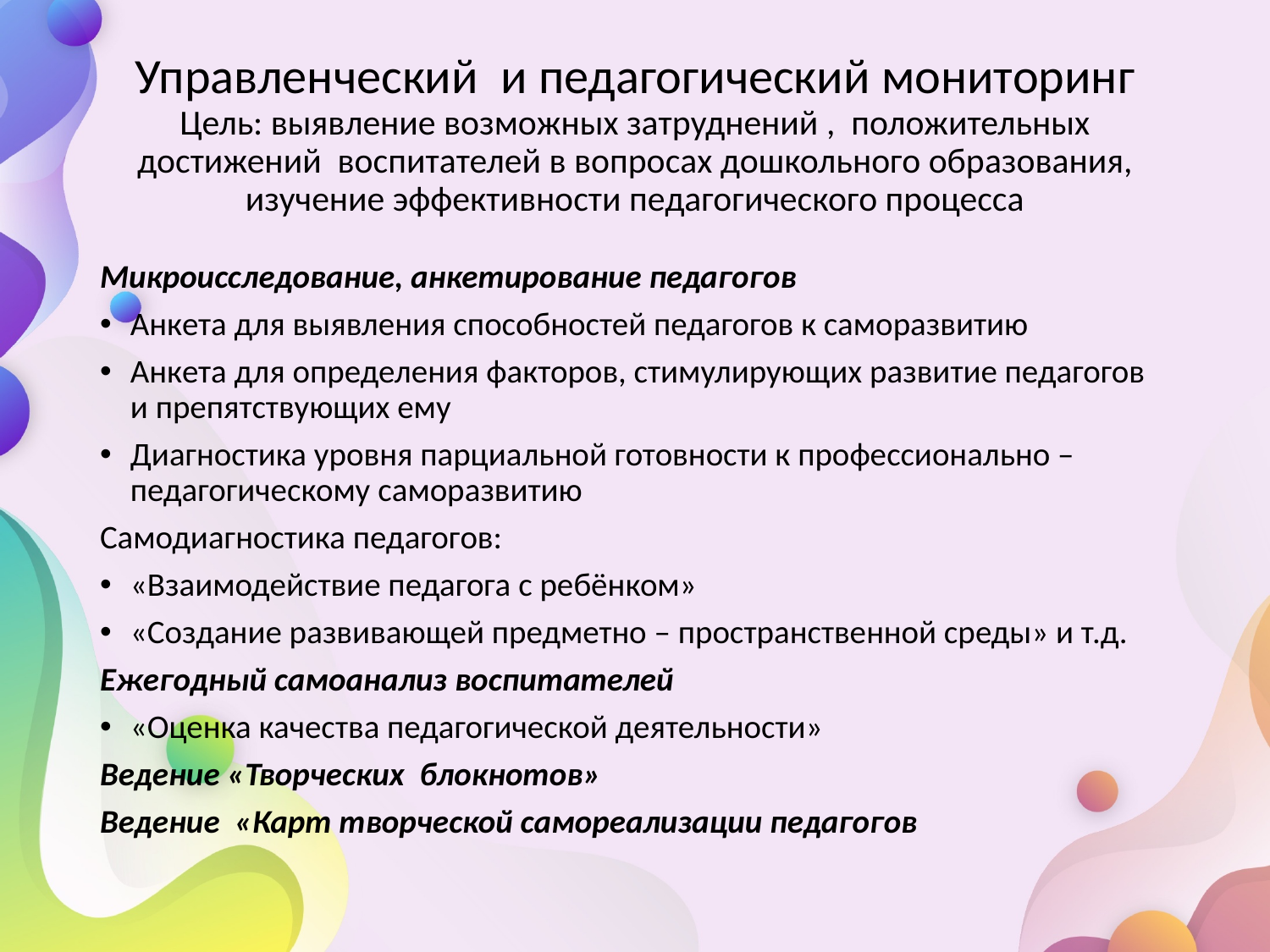

# Управленческий  и педагогический мониторинг Цель: выявление возможных затруднений ,  положительных достижений  воспитателей в вопросах дошкольного образования, изучение эффективности педагогического процесса
Микроисследование, анкетирование педагогов
Анкета для выявления способностей педагогов к саморазвитию
Анкета для определения факторов, стимулирующих развитие педагогов и препятствующих ему
Диагностика уровня парциальной готовности к профессионально – педагогическому саморазвитию
Самодиагностика педагогов:
«Взаимодействие педагога с ребёнком»
«Создание развивающей предметно – пространственной среды» и т.д.
Ежегодный самоанализ воспитателей
«Оценка качества педагогической деятельности»
Ведение «Творческих  блокнотов»
Ведение  «Карт творческой самореализации педагогов